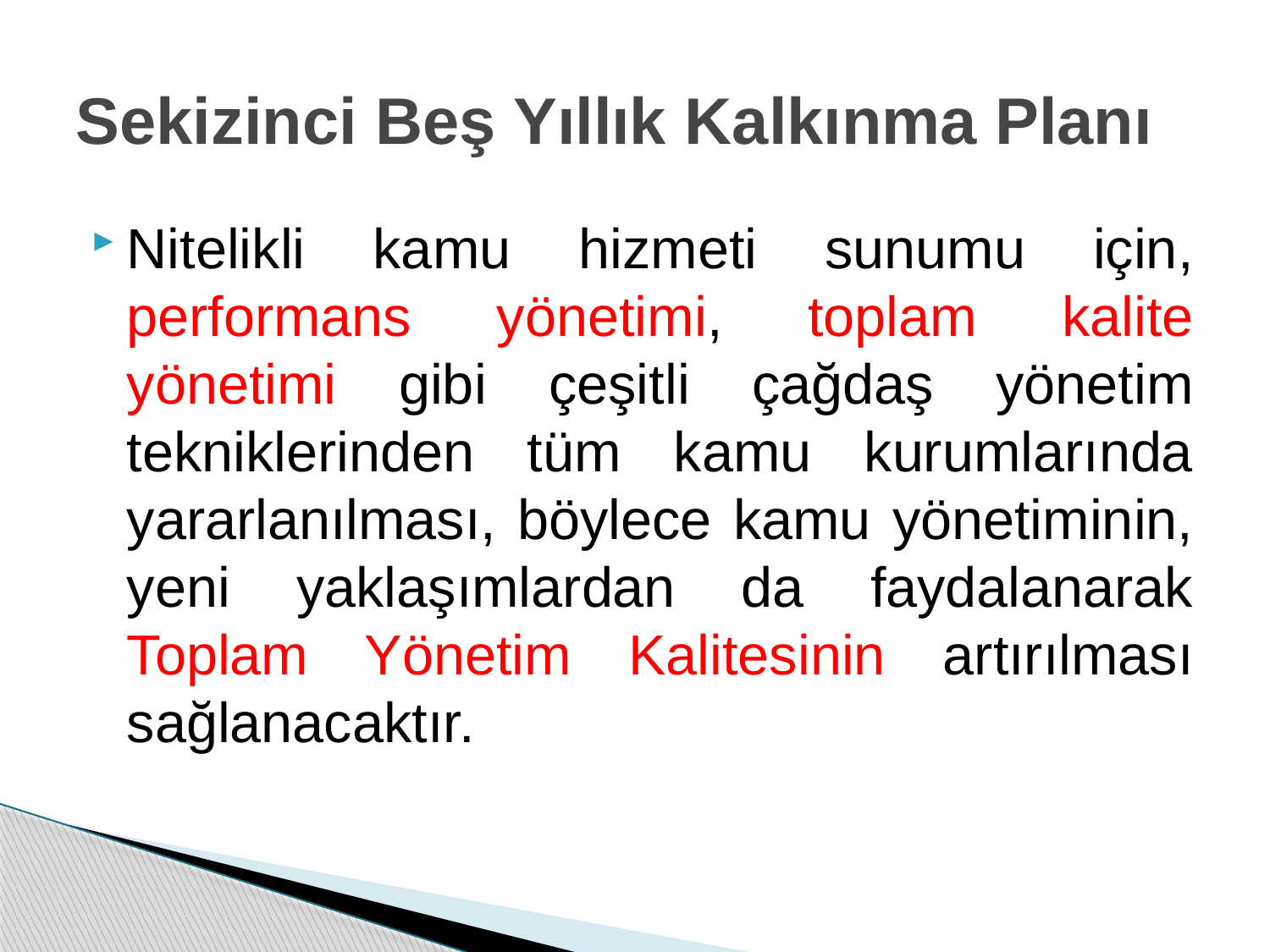

# Sekizinci Beş Yıllık Kalkınma Planı
Nitelikli kamu hizmeti sunumu için, performans yönetimi, toplam kalite yönetimi gibi çeşitli çağdaş yönetim tekniklerinden tüm kamu kurumlarında yararlanılması, böylece kamu yönetiminin, yeni yaklaşımlardan da faydalanarak Toplam Yönetim Kalitesinin artırılması sağlanacaktır.